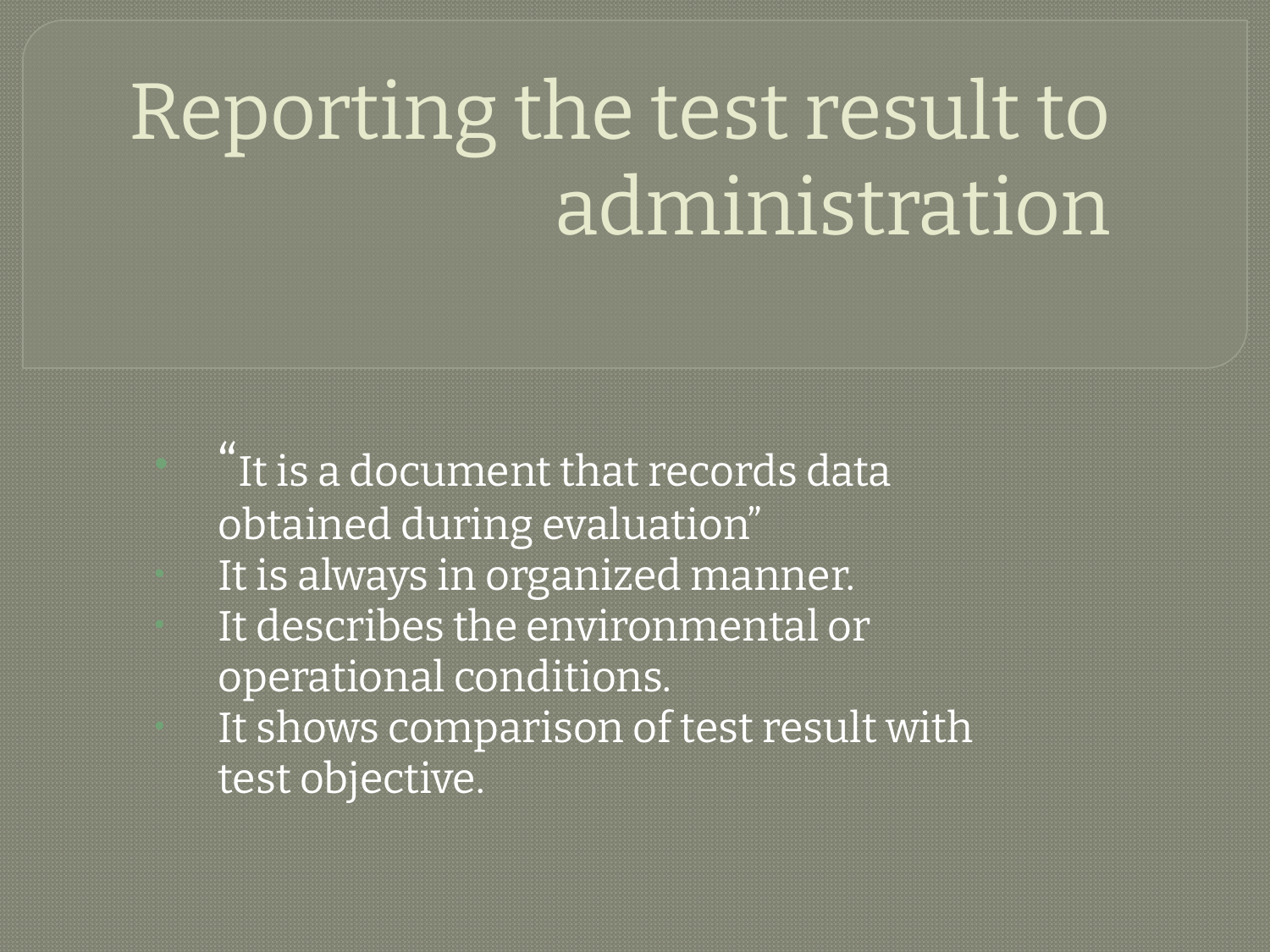

# Reporting the test result to administration
“It is a document that records data obtained during evaluation”
It is always in organized manner.
It describes the environmental or operational conditions.
It shows comparison of test result with test objective.